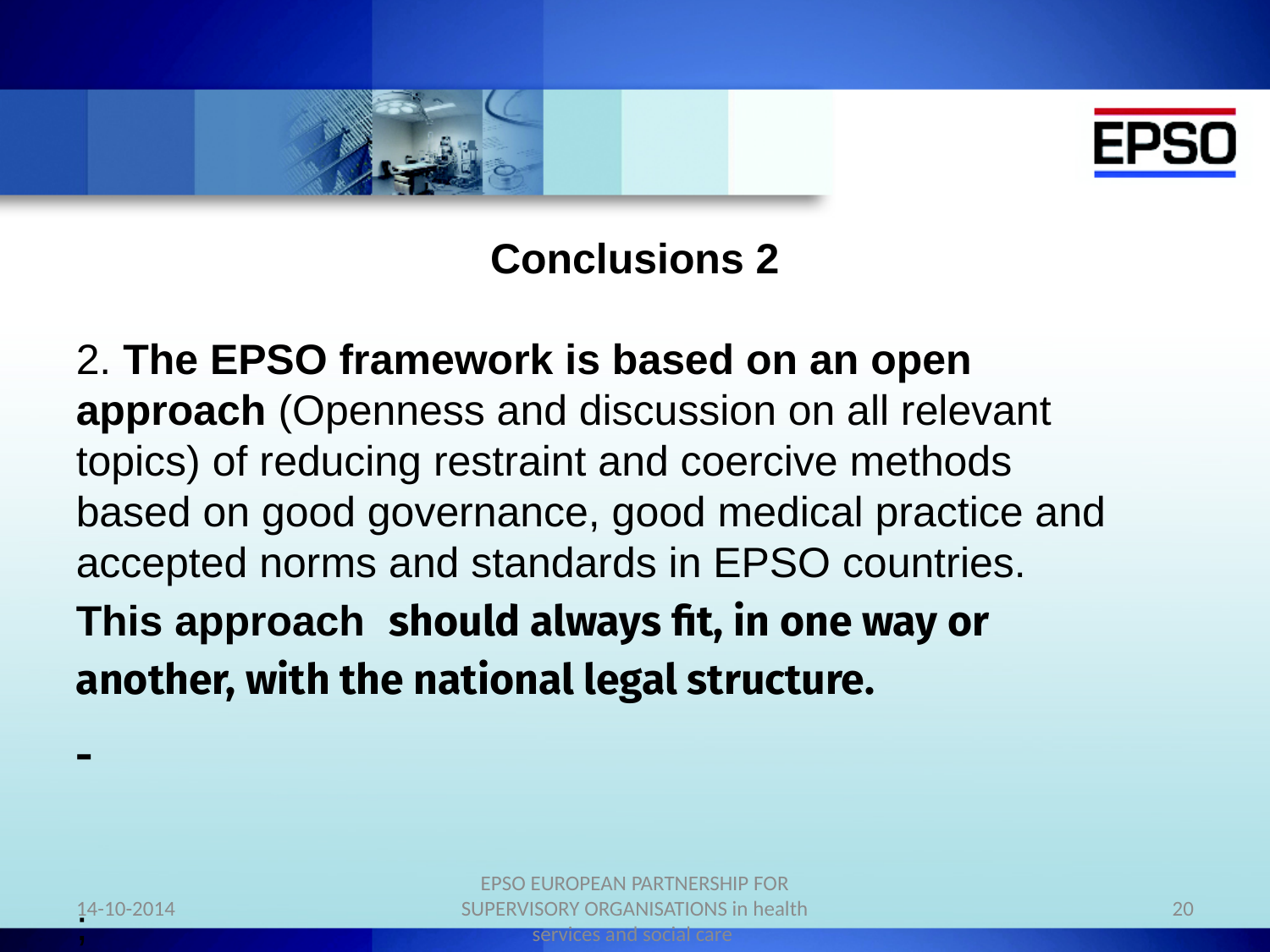

# Conclusions 2
2. The EPSO framework is based on an open approach (Openness and discussion on all relevant topics) of reducing restraint and coercive methods based on good governance, good medical practice and accepted norms and standards in EPSO countries.
This approach  should always fit, in one way or another, with the national legal structure.
-

;

14-10-2014
EPSO EUROPEAN PARTNERSHIP FOR SUPERVISORY ORGANISATIONS in health services and social care
20